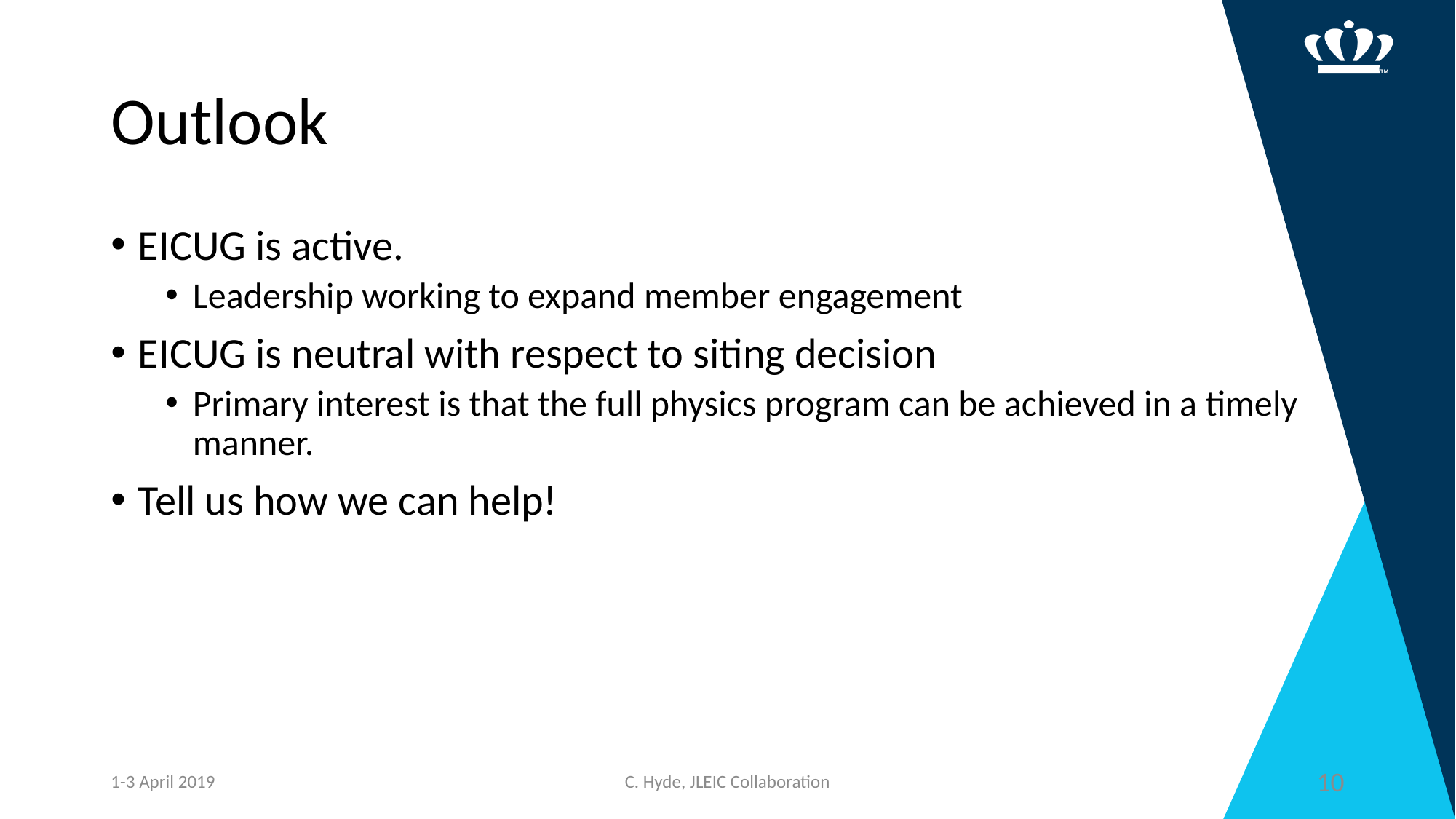

# Outlook
EICUG is active.
Leadership working to expand member engagement
EICUG is neutral with respect to siting decision
Primary interest is that the full physics program can be achieved in a timely manner.
Tell us how we can help!
1-3 April 2019
C. Hyde, JLEIC Collaboration
10